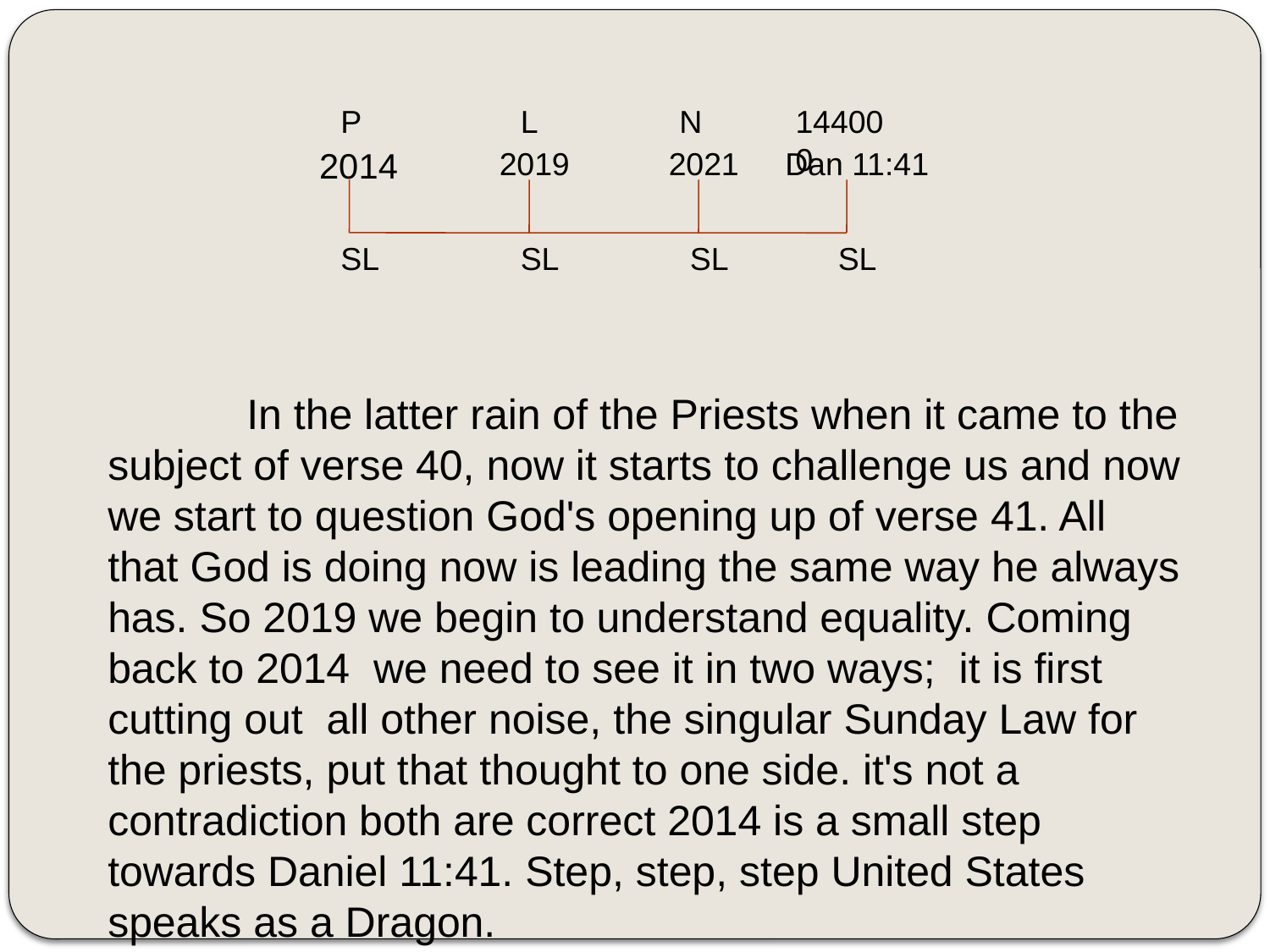

P
L
N
144000
2014
2019
2021
Dan 11:41
SL
SL
SL
SL
	 In the latter rain of the Priests when it came to the subject of verse 40, now it starts to challenge us and now we start to question God's opening up of verse 41. All that God is doing now is leading the same way he always has. So 2019 we begin to understand equality. Coming back to 2014  we need to see it in two ways;  it is first cutting out  all other noise, the singular Sunday Law for the priests, put that thought to one side. it's not a contradiction both are correct 2014 is a small step towards Daniel 11:41. Step, step, step United States speaks as a Dragon.